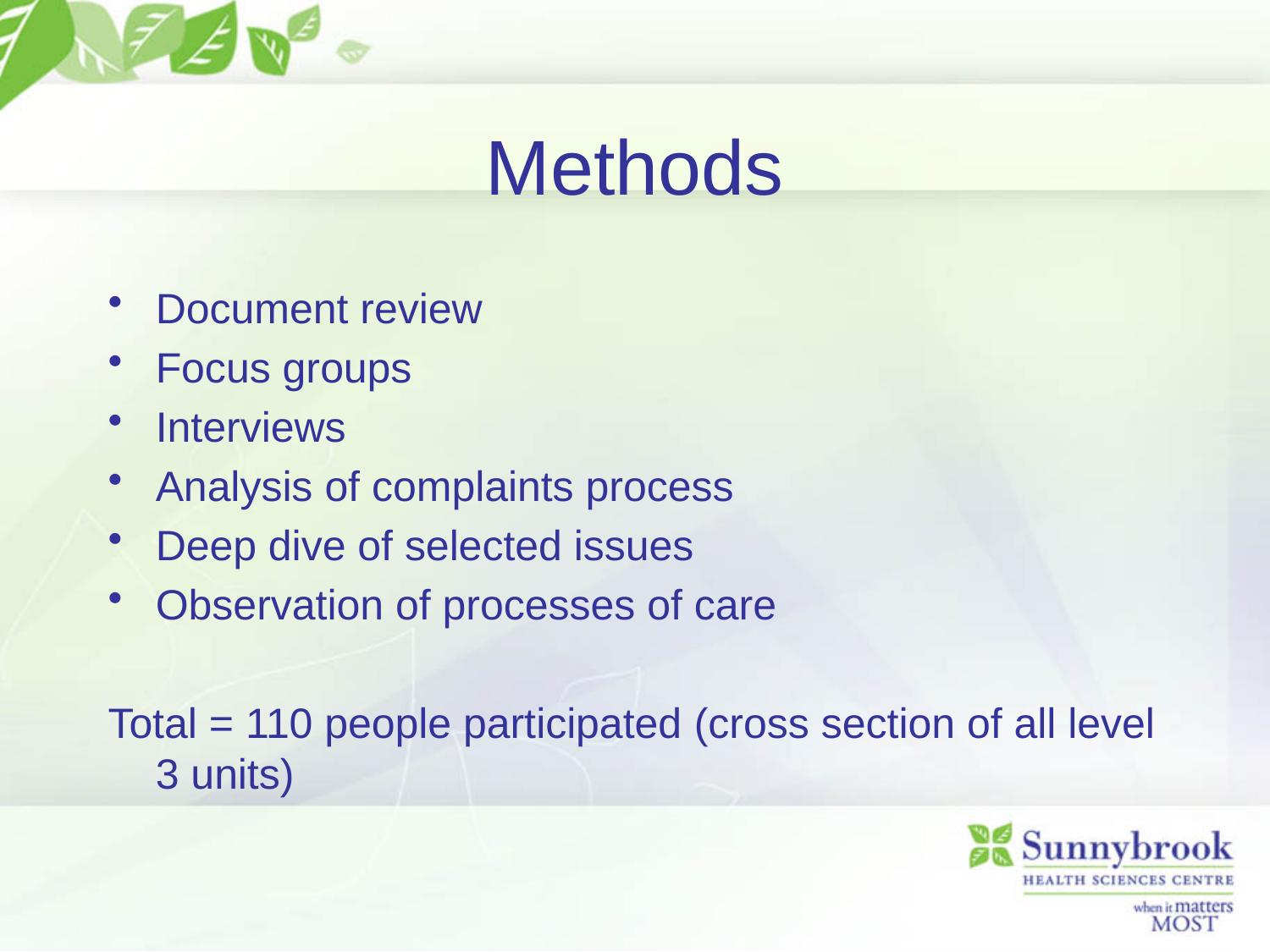

# Methods
Document review
Focus groups
Interviews
Analysis of complaints process
Deep dive of selected issues
Observation of processes of care

Total = 110 people participated (cross section of all level 3 units)